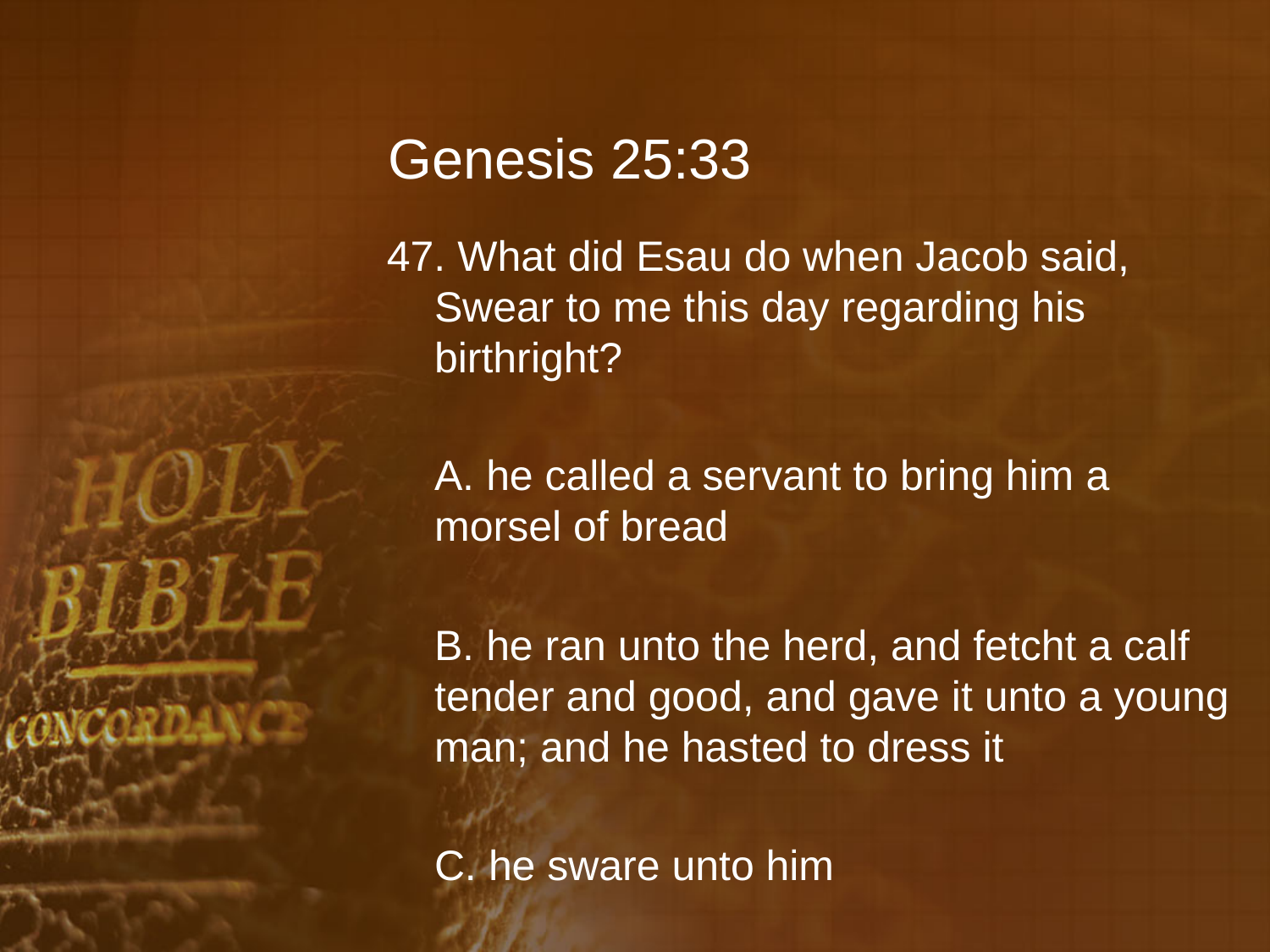

# Genesis 25:33
47. What did Esau do when Jacob said, Swear to me this day regarding his birthright?

	A. he called a servant to bring him a morsel of bread

	B. he ran unto the herd, and fetcht a calf tender and good, and gave it unto a young man; and he hasted to dress it

	C. he sware unto him